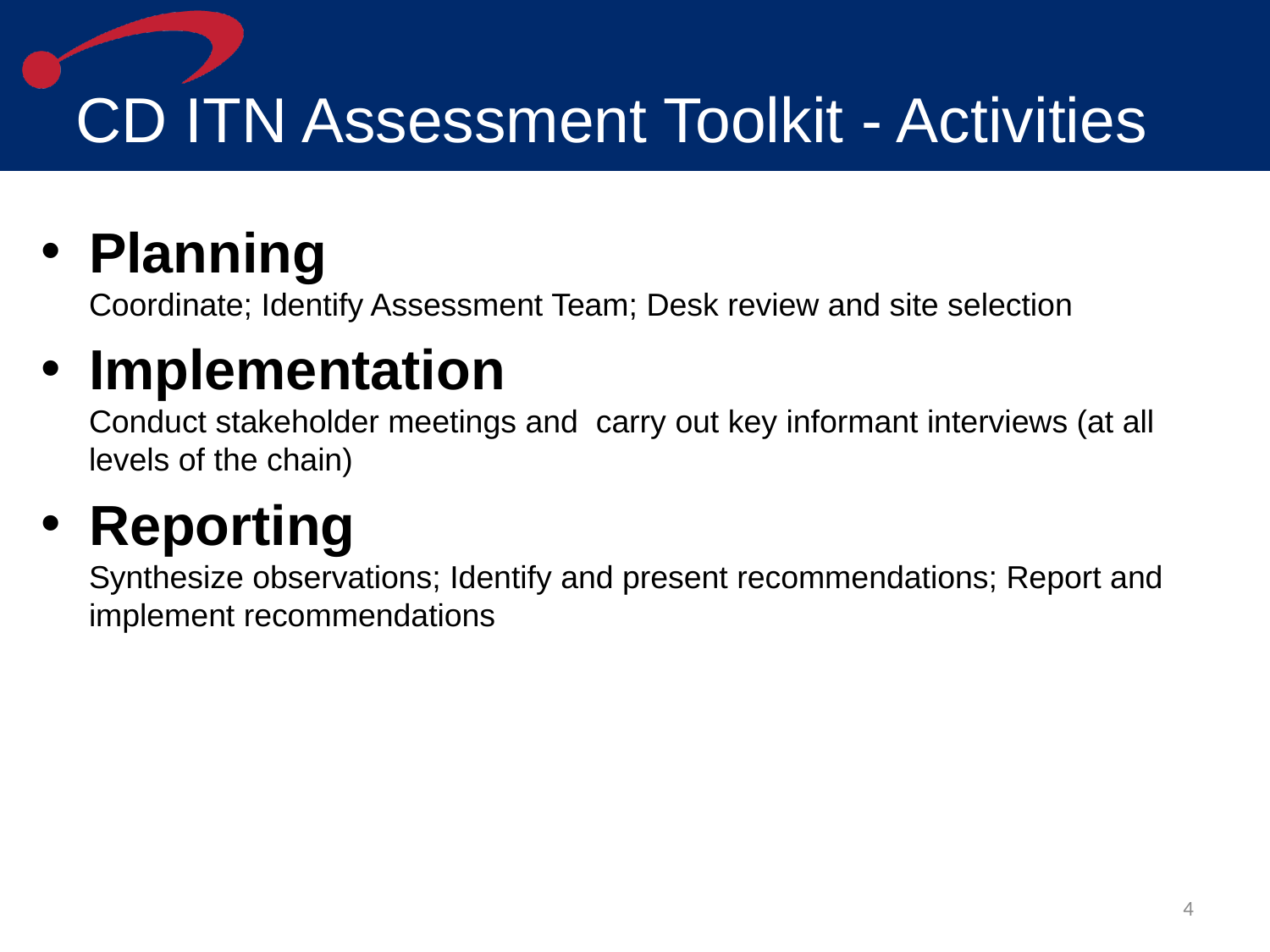

# CD ITN Assessment Toolkit - Activities
Planning
Coordinate; Identify Assessment Team; Desk review and site selection
Implementation
Conduct stakeholder meetings and  carry out key informant interviews (at all levels of the chain)
Reporting
Synthesize observations; Identify and present recommendations; Report and implement recommendations
4